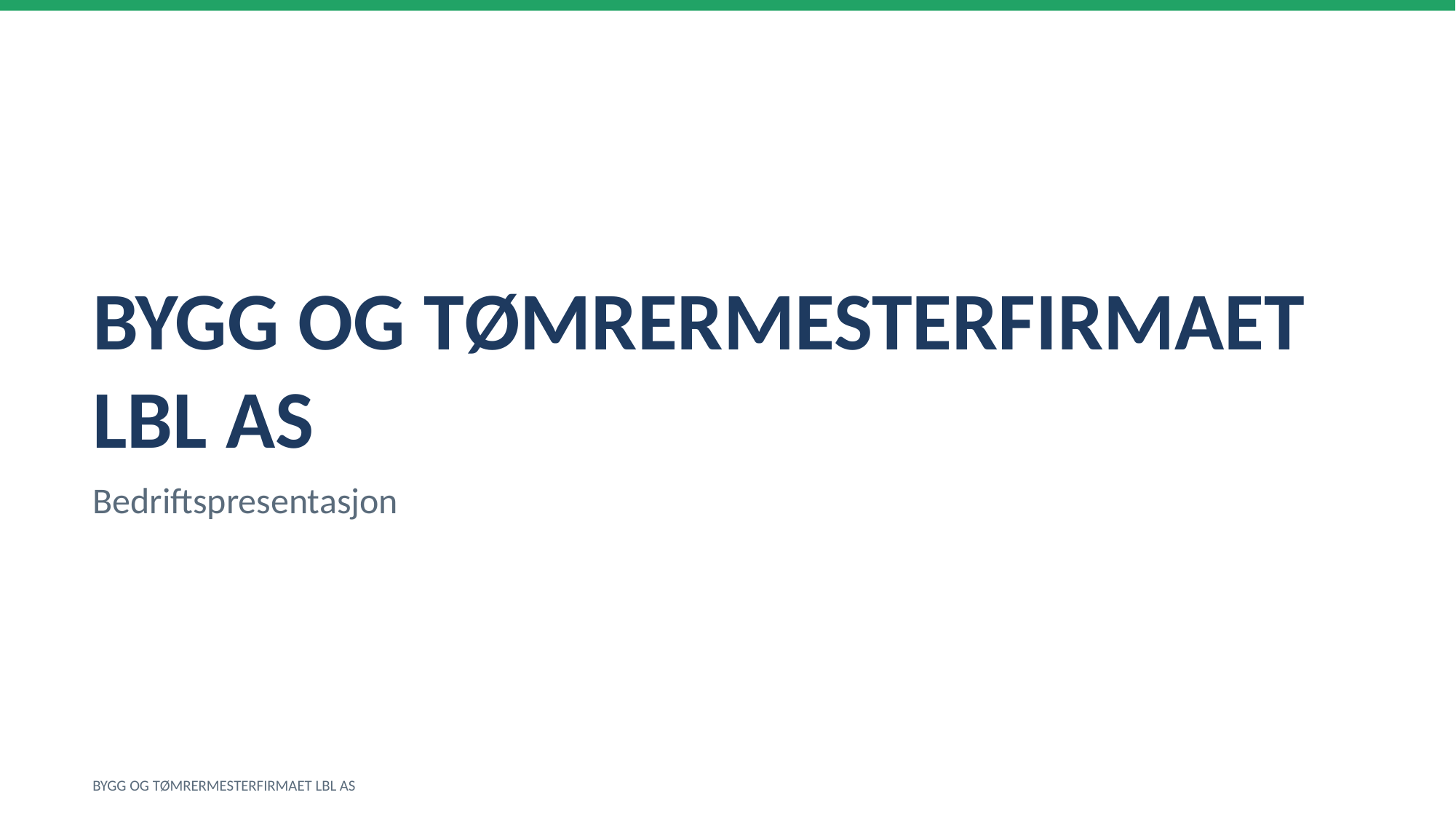

BYGG OG TØMRERMESTERFIRMAET LBL AS
Bedriftspresentasjon
BYGG OG TØMRERMESTERFIRMAET LBL AS